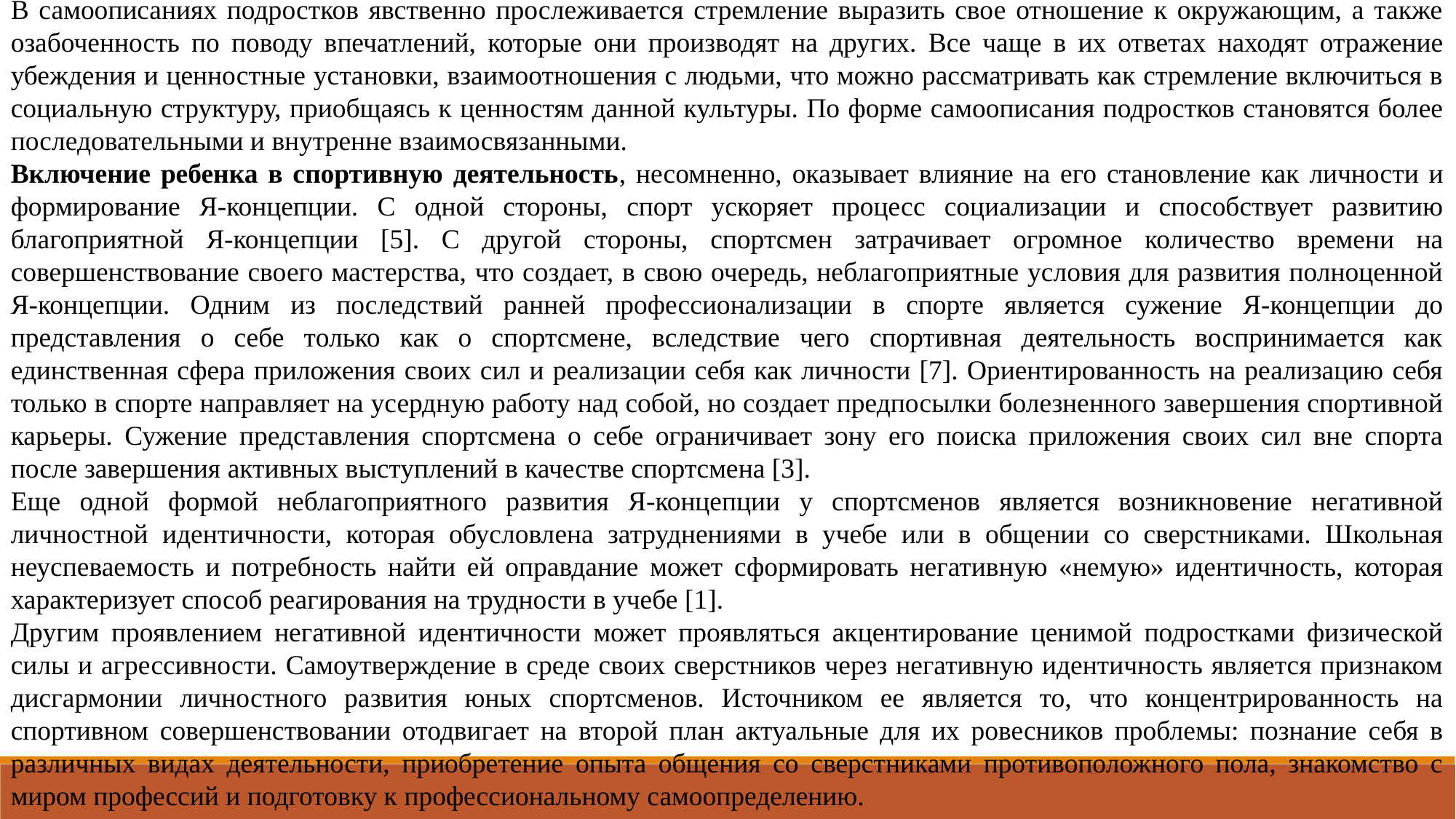

В самоописаниях подростков явственно прослеживается стремление выразить свое отношение к окружающим, а также озабоченность по поводу впечатлений, которые они производят на других. Все чаще в их ответах находят отражение убеждения и ценностные установки, взаимоотношения с людьми, что можно рассматривать как стремление включиться в социальную структуру, приобщаясь к ценностям данной культуры. По форме самоописания подростков становятся более последовательными и внутренне взаимосвязанными.
Включение ребенка в спортивную деятельность, несомненно, оказывает влияние на его становление как личности и формирование Я-концепции. С одной стороны, спорт ускоряет процесс социализации и способствует развитию благоприятной Я-концепции [5]. С другой стороны, спортсмен затрачивает огромное количество времени на совершенствование своего мастерства, что создает, в свою очередь, неблагоприятные условия для развития полноценной Я-концепции. Одним из последствий ранней профессионализации в спорте является сужение Я-концепции до представления о себе только как о спортсмене, вследствие чего спортивная деятельность воспринимается как единственная сфера приложения своих сил и реализации себя как личности [7]. Ориентированность на реализацию себя только в спорте направляет на усердную работу над собой, но создает предпосылки болезненного завершения спортивной карьеры. Сужение представления спортсмена о себе ограничивает зону его поиска приложения своих сил вне спорта после завершения активных выступлений в качестве спортсмена [3].
Еще одной формой неблагоприятного развития Я-концепции у спортсменов является возникновение негативной личностной идентичности, которая обусловлена затруднениями в учебе или в общении со сверстниками. Школьная неуспеваемость и потребность найти ей оправдание может сформировать негативную «немую» идентичность, которая характеризует способ реагирования на трудности в учебе [1].
Другим проявлением негативной идентичности может проявляться акцентирование ценимой подростками физической силы и агрессивности. Самоутверждение в среде своих сверстников через негативную идентичность является признаком дисгармонии личностного развития юных спортсменов. Источником ее является то, что концентрированность на спортивном совершенствовании отодвигает на второй план актуальные для их ровесников проблемы: познание себя в различных видах деятельности, приобретение опыта общения со сверстниками противоположного пола, знакомство с миром профессий и подготовку к профессиональному самоопределению.